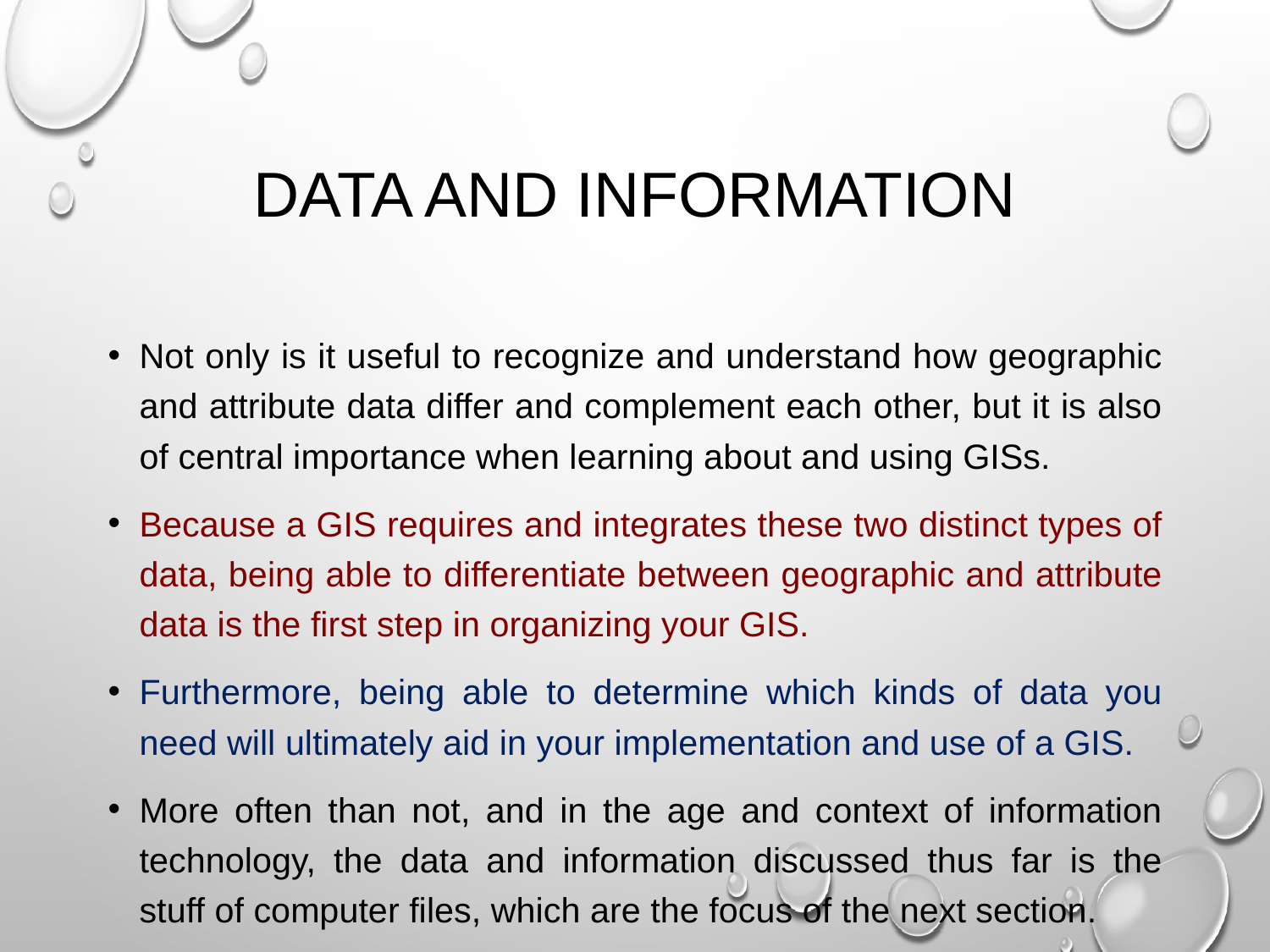

# Data and information
Not only is it useful to recognize and understand how geographic and attribute data differ and complement each other, but it is also of central importance when learning about and using GISs.
Because a GIS requires and integrates these two distinct types of data, being able to differentiate between geographic and attribute data is the first step in organizing your GIS.
Furthermore, being able to determine which kinds of data you need will ultimately aid in your implementation and use of a GIS.
More often than not, and in the age and context of information technology, the data and information discussed thus far is the stuff of computer files, which are the focus of the next section.